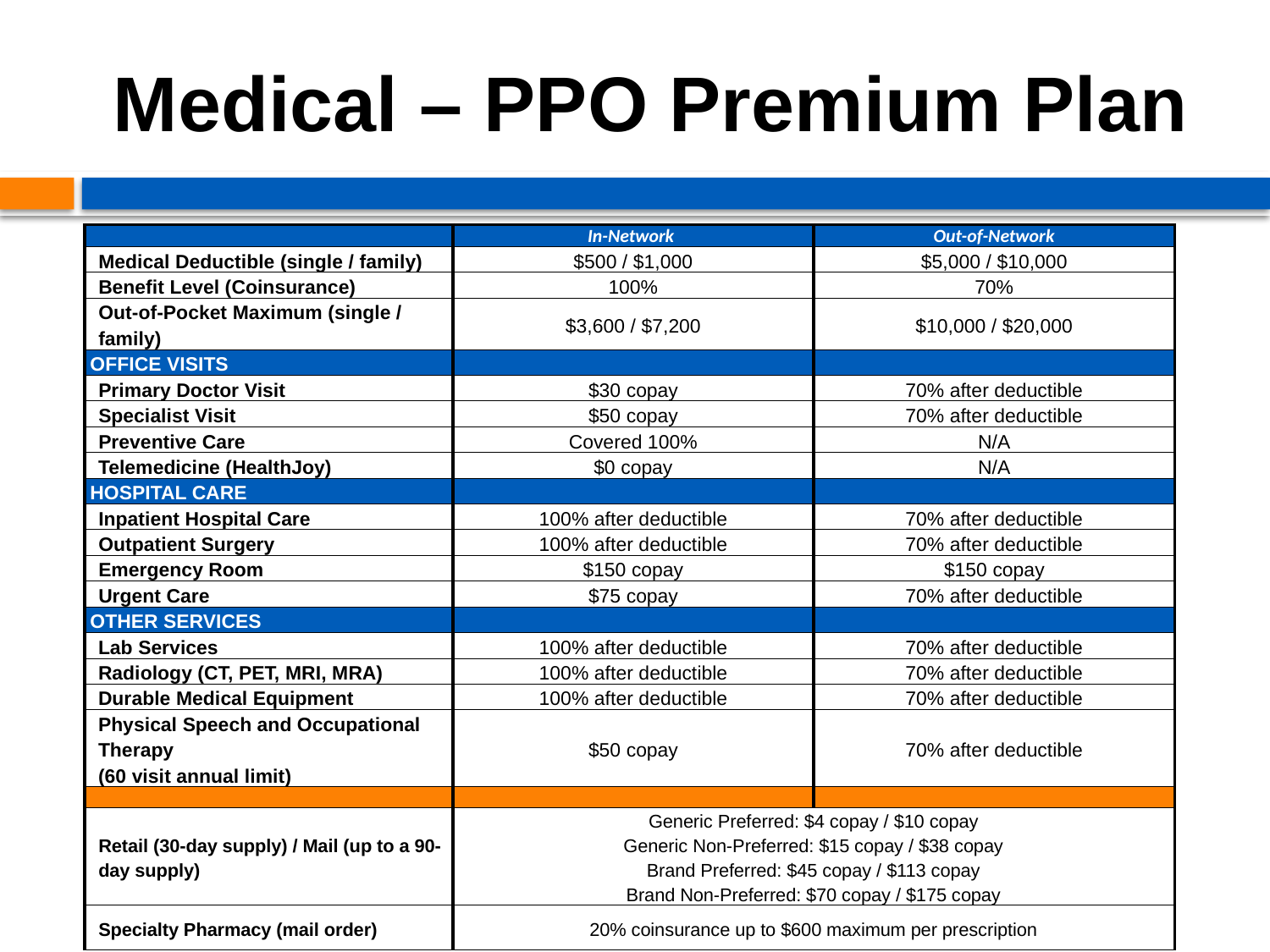

# Medical – PPO Premium Plan
|  | In-Network | Out-of-Network |
| --- | --- | --- |
| Medical Deductible (single / family) | $500 / $1,000 | $5,000 / $10,000 |
| Benefit Level (Coinsurance) | 100% | 70% |
| Out-of-Pocket Maximum (single / family) | $3,600 / $7,200 | $10,000 / $20,000 |
| OFFICE VISITS |  |  |
| Primary Doctor Visit | $30 copay | 70% after deductible |
| Specialist Visit | $50 copay | 70% after deductible |
| Preventive Care | Covered 100% | N/A |
| Telemedicine (HealthJoy) | $0 copay | N/A |
| HOSPITAL CARE |  |  |
| Inpatient Hospital Care | 100% after deductible | 70% after deductible |
| Outpatient Surgery | 100% after deductible | 70% after deductible |
| Emergency Room | $150 copay | $150 copay |
| Urgent Care | $75 copay | 70% after deductible |
| OTHER SERVICES |  |  |
| Lab Services | 100% after deductible | 70% after deductible |
| Radiology (CT, PET, MRI, MRA) | 100% after deductible | 70% after deductible |
| Durable Medical Equipment | 100% after deductible | 70% after deductible |
| Physical Speech and Occupational Therapy (60 visit annual limit) | $50 copay | 70% after deductible |
|  |  |  |
| Retail (30-day supply) / Mail (up to a 90-day supply) | Generic Preferred: $4 copay / $10 copay Generic Non-Preferred: $15 copay / $38 copay Brand Preferred: $45 copay / $113 copay Brand Non-Preferred: $70 copay / $175 copay |  |
| Specialty Pharmacy (mail order) | 20% coinsurance up to $600 maximum per prescription |  |